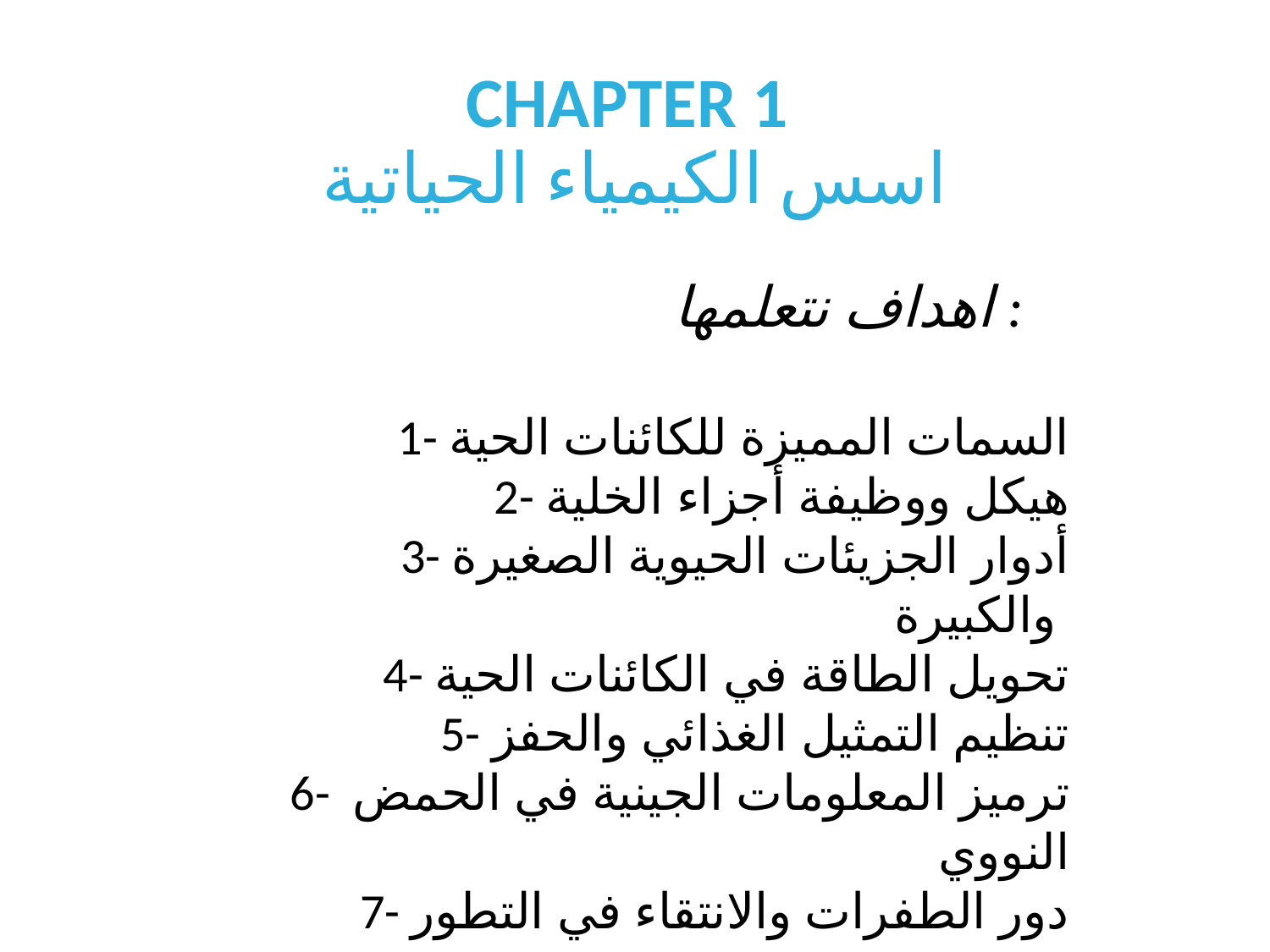

# CHAPTER 1 اسس الكيمياء الحياتية
اهداف نتعلمها :
1- السمات المميزة للكائنات الحية
2- هيكل ووظيفة أجزاء الخلية
 3- أدوار الجزيئات الحيوية الصغيرة والكبيرة
 4- تحويل الطاقة في الكائنات الحية
  5- تنظيم التمثيل الغذائي والحفز
 6-  ترميز المعلومات الجينية في الحمض النووي
  7- دور الطفرات والانتقاء في التطور